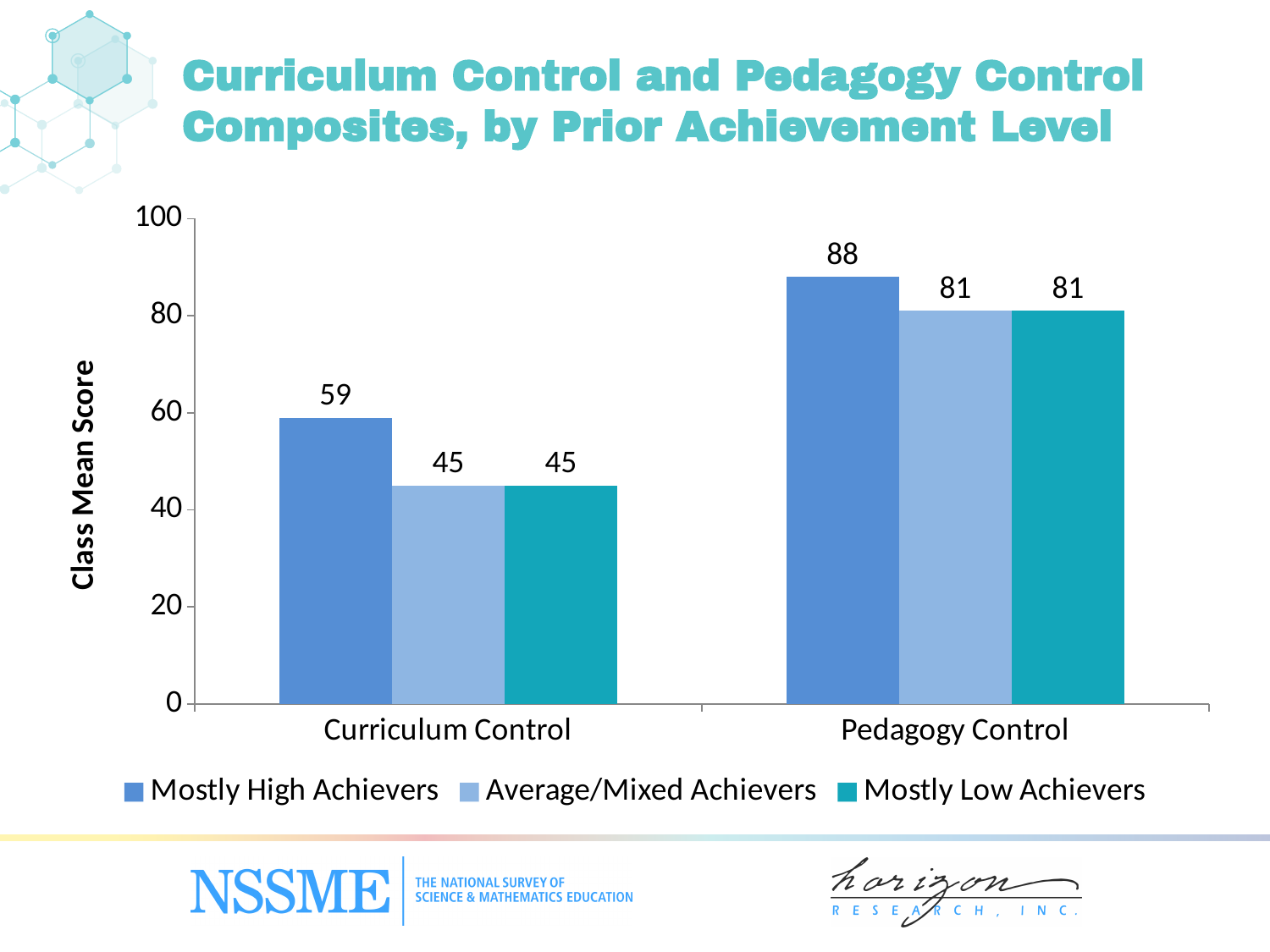

# Curriculum Control and Pedagogy Control Composites, by Prior Achievement Level

### Chart

| Category | Mostly High Achievers | Average/‌Mixed Achievers | Mostly Low Achievers |
|---|---|---|---|
| Curriculum Control | 59.0 | 45.0 | 45.0 |
| Pedagogy Control | 88.0 | 81.0 | 81.0 |